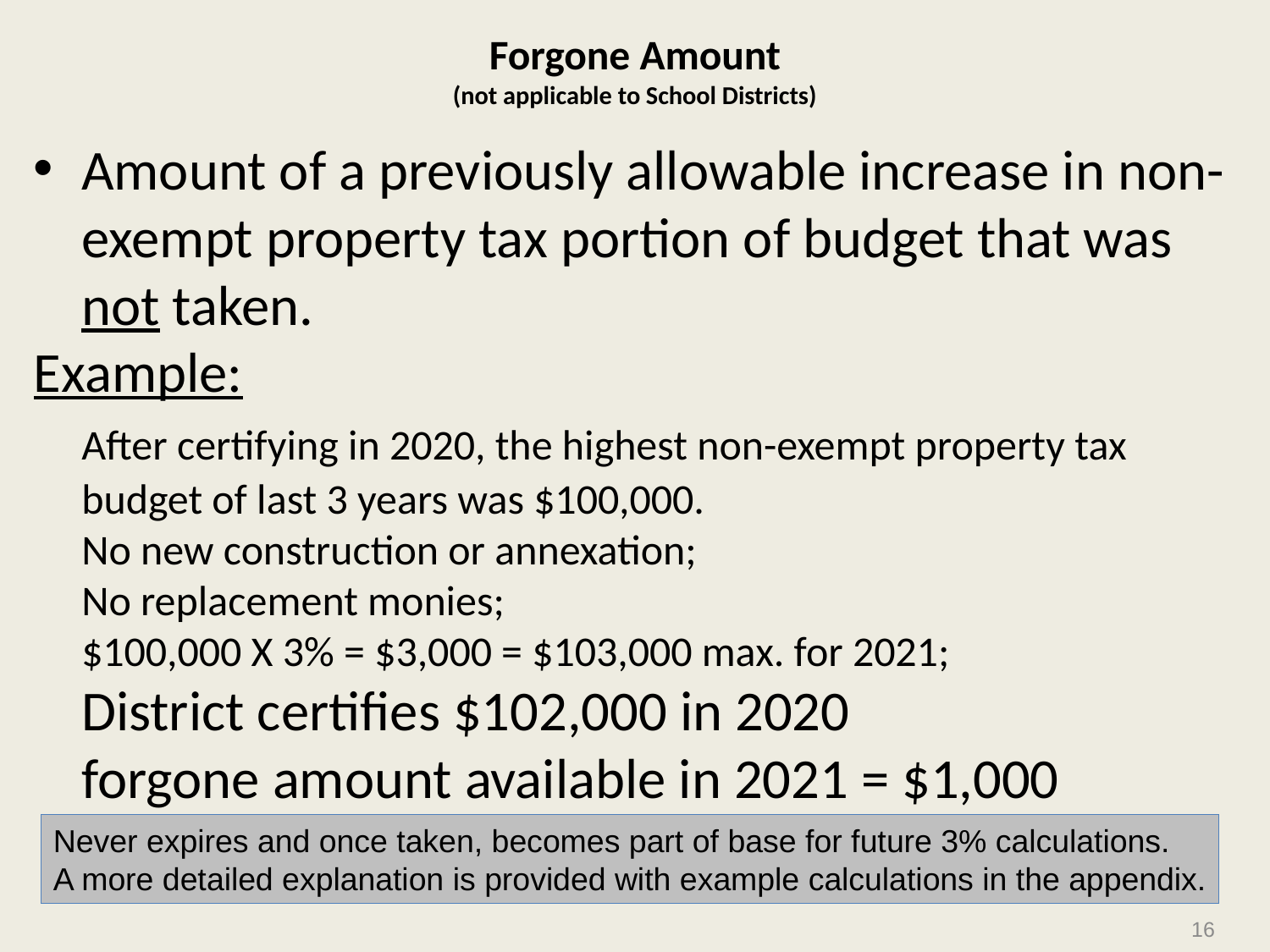

# Forgone Amount (not applicable to School Districts)
Amount of a previously allowable increase in non-exempt property tax portion of budget that was not taken.
Example:
	After certifying in 2020, the highest non-exempt property tax budget of last 3 years was $100,000.
	No new construction or annexation;
	No replacement monies;
	$100,000 X 3% = $3,000 = $103,000 max. for 2021;
	District certifies $102,000 in 2020
	forgone amount available in 2021 = $1,000

Never expires and once taken, becomes part of base for future 3% calculations.
A more detailed explanation is provided with example calculations in the appendix.
16